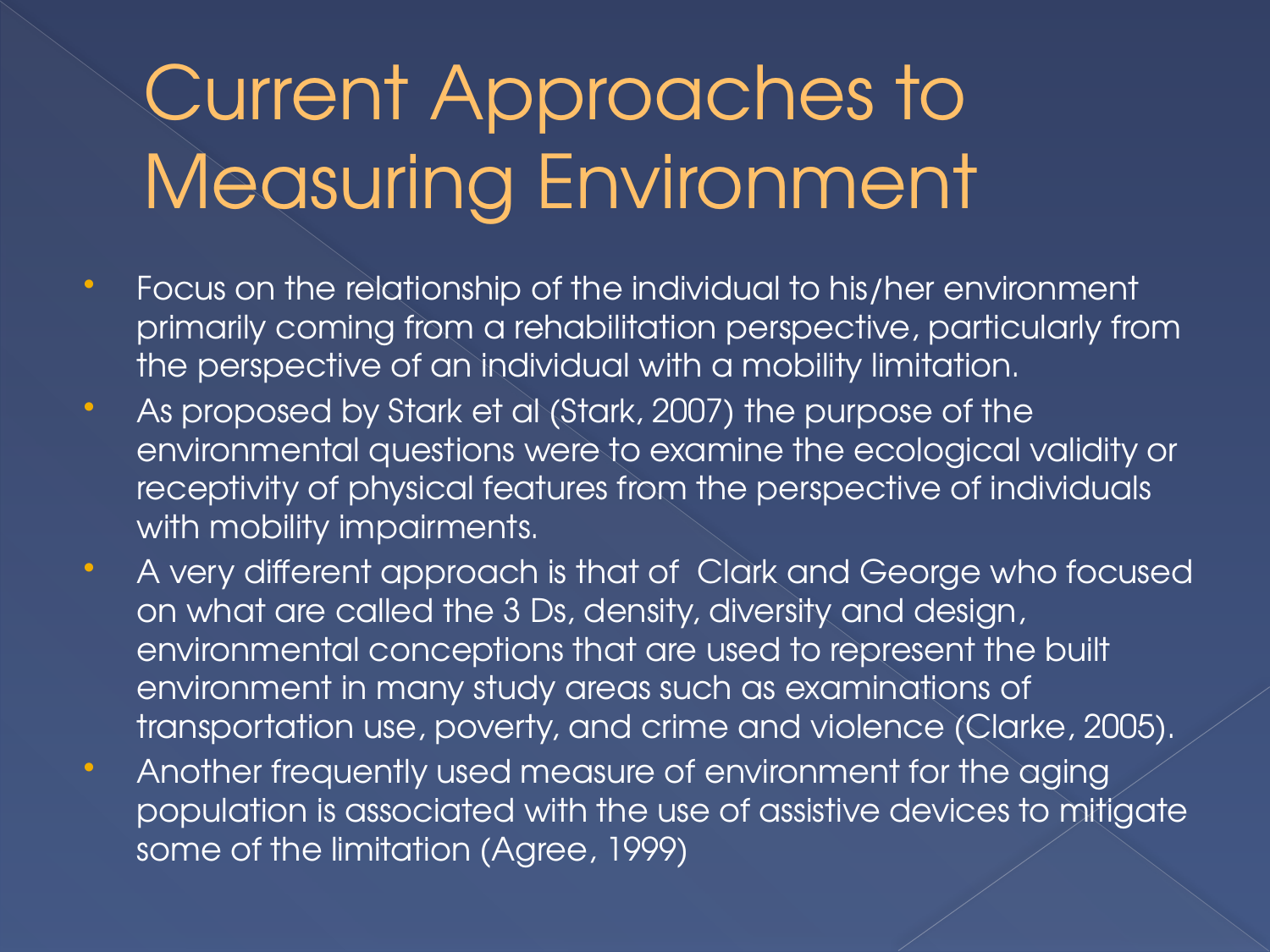

# Current Approaches to Measuring Environment
Focus on the relationship of the individual to his/her environment primarily coming from a rehabilitation perspective, particularly from the perspective of an individual with a mobility limitation.
As proposed by Stark et al (Stark, 2007) the purpose of the environmental questions were to examine the ecological validity or receptivity of physical features from the perspective of individuals with mobility impairments.
A very different approach is that of  Clark and George who focused on what are called the 3 Ds, density, diversity and design, environmental conceptions that are used to represent the built environment in many study areas such as examinations of transportation use, poverty, and crime and violence (Clarke, 2005).
Another frequently used measure of environment for the aging population is associated with the use of assistive devices to mitigate some of the limitation (Agree, 1999)